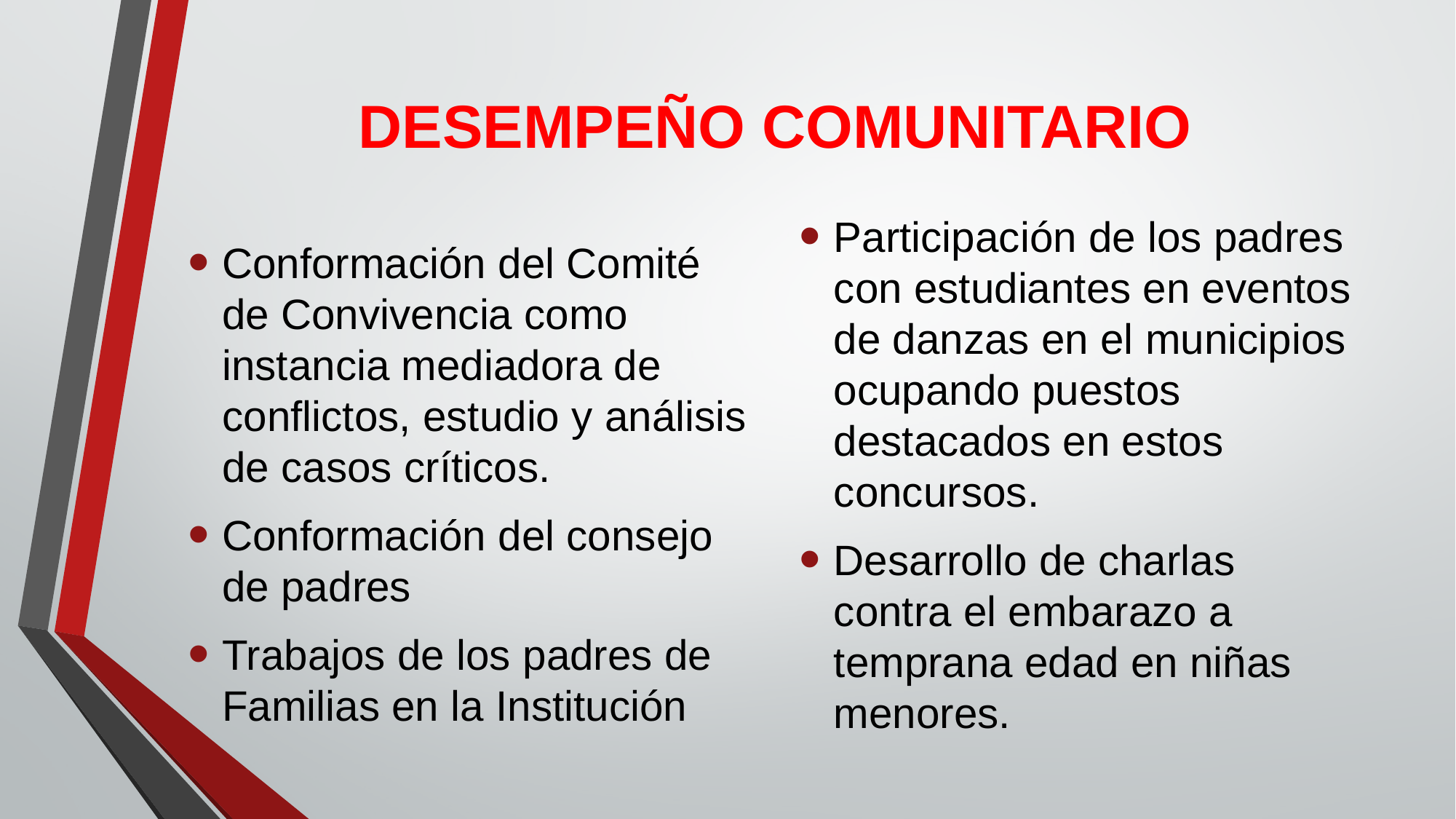

# DESEMPEÑO COMUNITARIO
Participación de los padres con estudiantes en eventos de danzas en el municipios ocupando puestos destacados en estos concursos.
Desarrollo de charlas contra el embarazo a temprana edad en niñas menores.
Conformación del Comité de Convivencia como instancia mediadora de conflictos, estudio y análisis de casos críticos.
Conformación del consejo de padres
Trabajos de los padres de Familias en la Institución